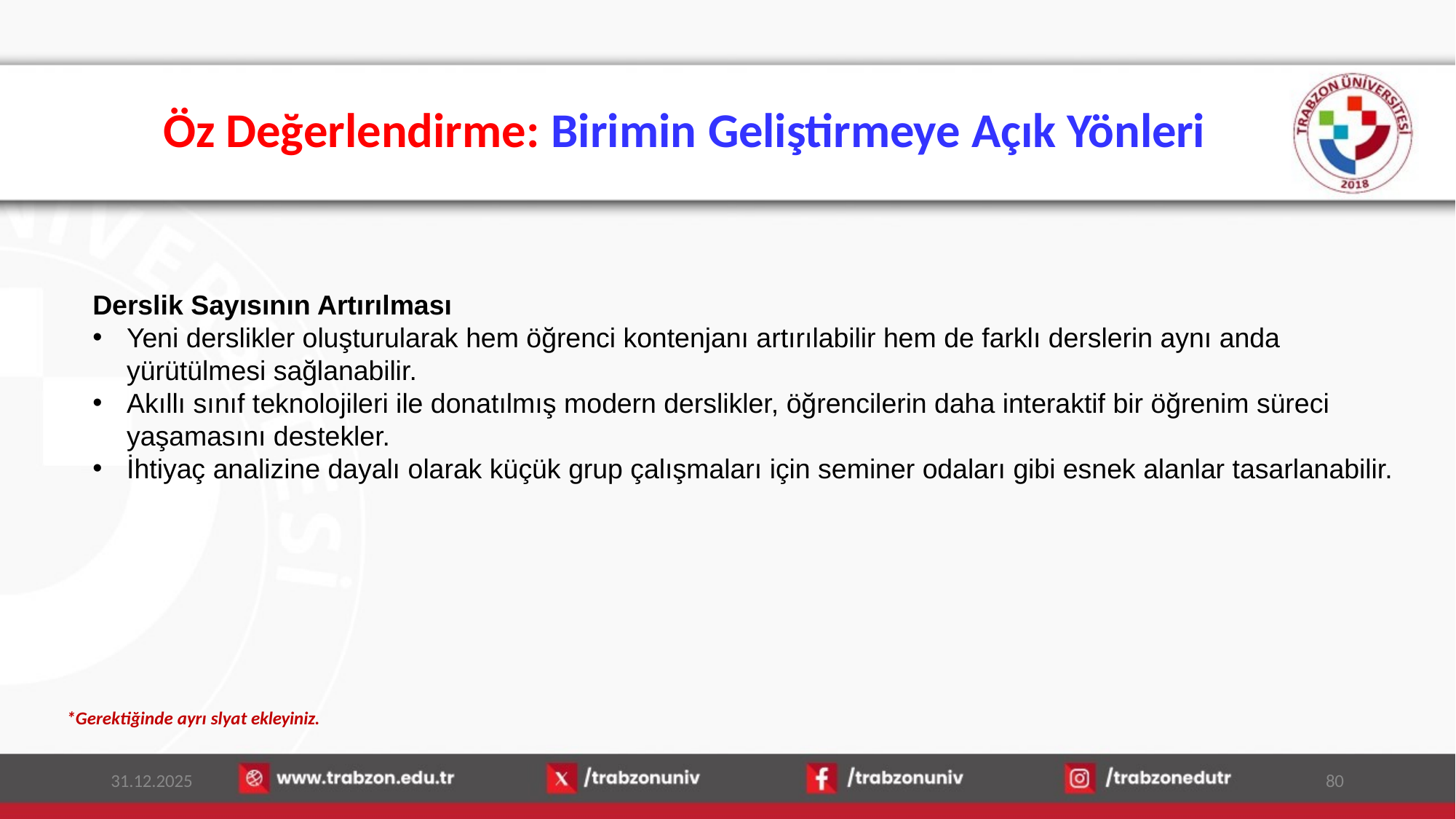

# Öz Değerlendirme: Birimin Geliştirmeye Açık Yönleri
Derslik Sayısının Artırılması
Yeni derslikler oluşturularak hem öğrenci kontenjanı artırılabilir hem de farklı derslerin aynı anda yürütülmesi sağlanabilir.
Akıllı sınıf teknolojileri ile donatılmış modern derslikler, öğrencilerin daha interaktif bir öğrenim süreci yaşamasını destekler.
İhtiyaç analizine dayalı olarak küçük grup çalışmaları için seminer odaları gibi esnek alanlar tasarlanabilir.
*Gerektiğinde ayrı slyat ekleyiniz.
31.12.2025
80